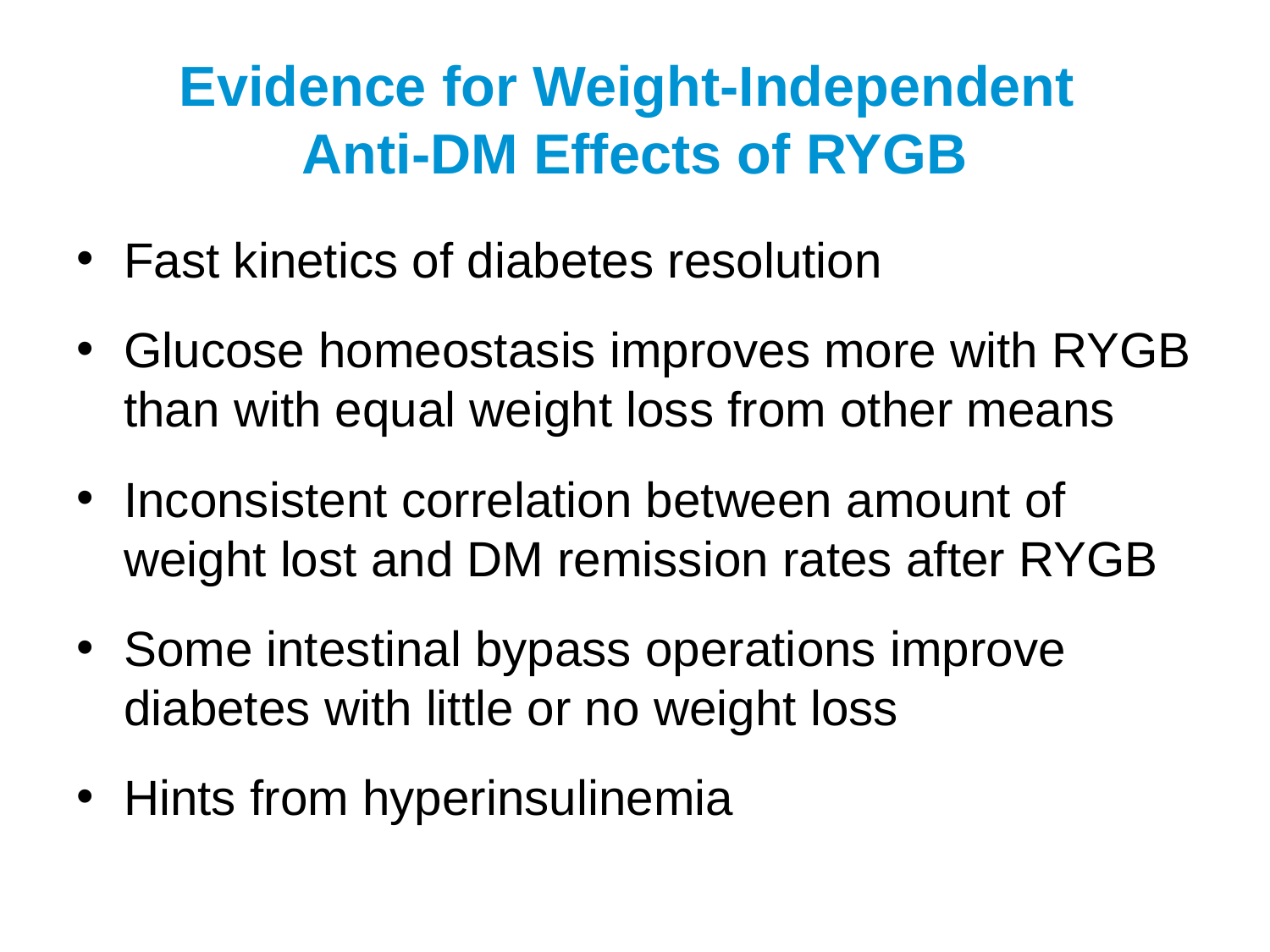

# Evidence for Weight-Independent Anti-DM Effects of RYGB
Fast kinetics of diabetes resolution
Glucose homeostasis improves more with RYGB than with equal weight loss from other means
Inconsistent correlation between amount of weight lost and DM remission rates after RYGB
Some intestinal bypass operations improve diabetes with little or no weight loss
Hints from hyperinsulinemia